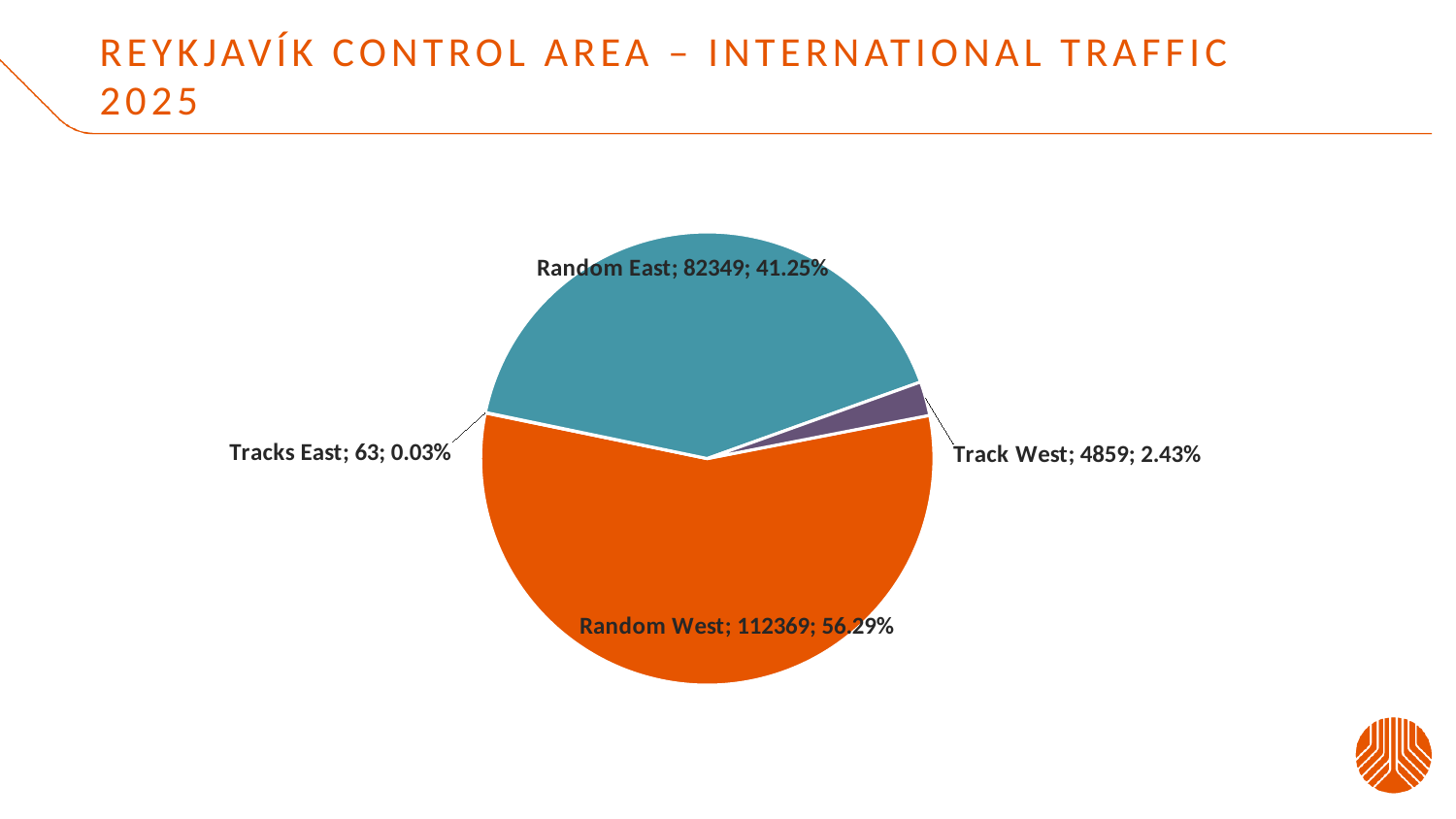

# Reykjavík control area – international traffic 2025

### Chart

| Category | Sales |
|---|---|
| Random West | 112369.0 |
| Tracks East | 63.0 |
| Random East | 82349.0 |
| Track West | 4859.0 |